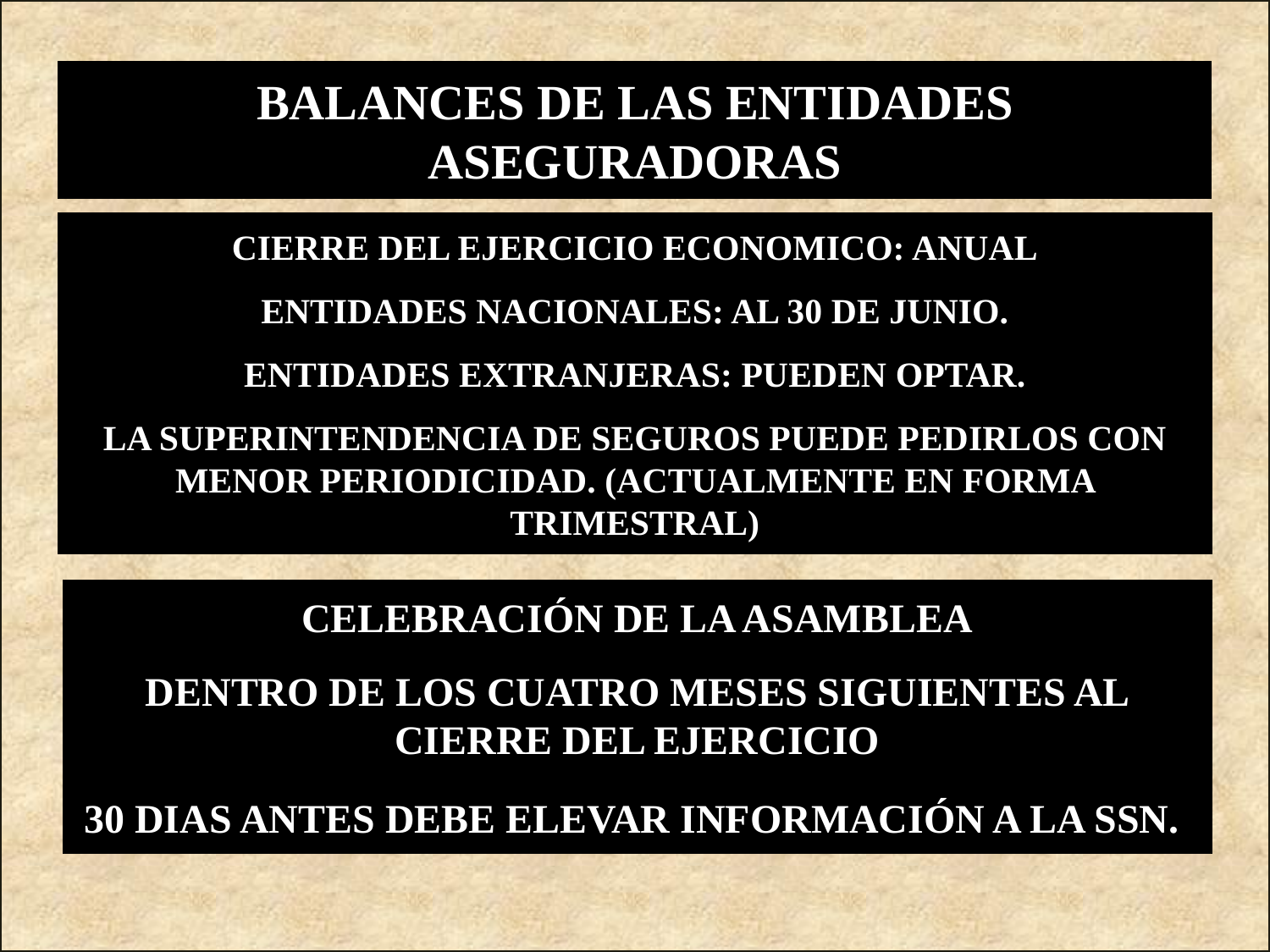

BALANCES DE LAS ENTIDADES ASEGURADORAS
CIERRE DEL EJERCICIO ECONOMICO: ANUAL
ENTIDADES NACIONALES: AL 30 DE JUNIO.
ENTIDADES EXTRANJERAS: PUEDEN OPTAR.
LA SUPERINTENDENCIA DE SEGUROS PUEDE PEDIRLOS CON MENOR PERIODICIDAD. (ACTUALMENTE EN FORMA TRIMESTRAL)
CELEBRACIÓN DE LA ASAMBLEA
DENTRO DE LOS CUATRO MESES SIGUIENTES AL CIERRE DEL EJERCICIO
30 DIAS ANTES DEBE ELEVAR INFORMACIÓN A LA SSN.